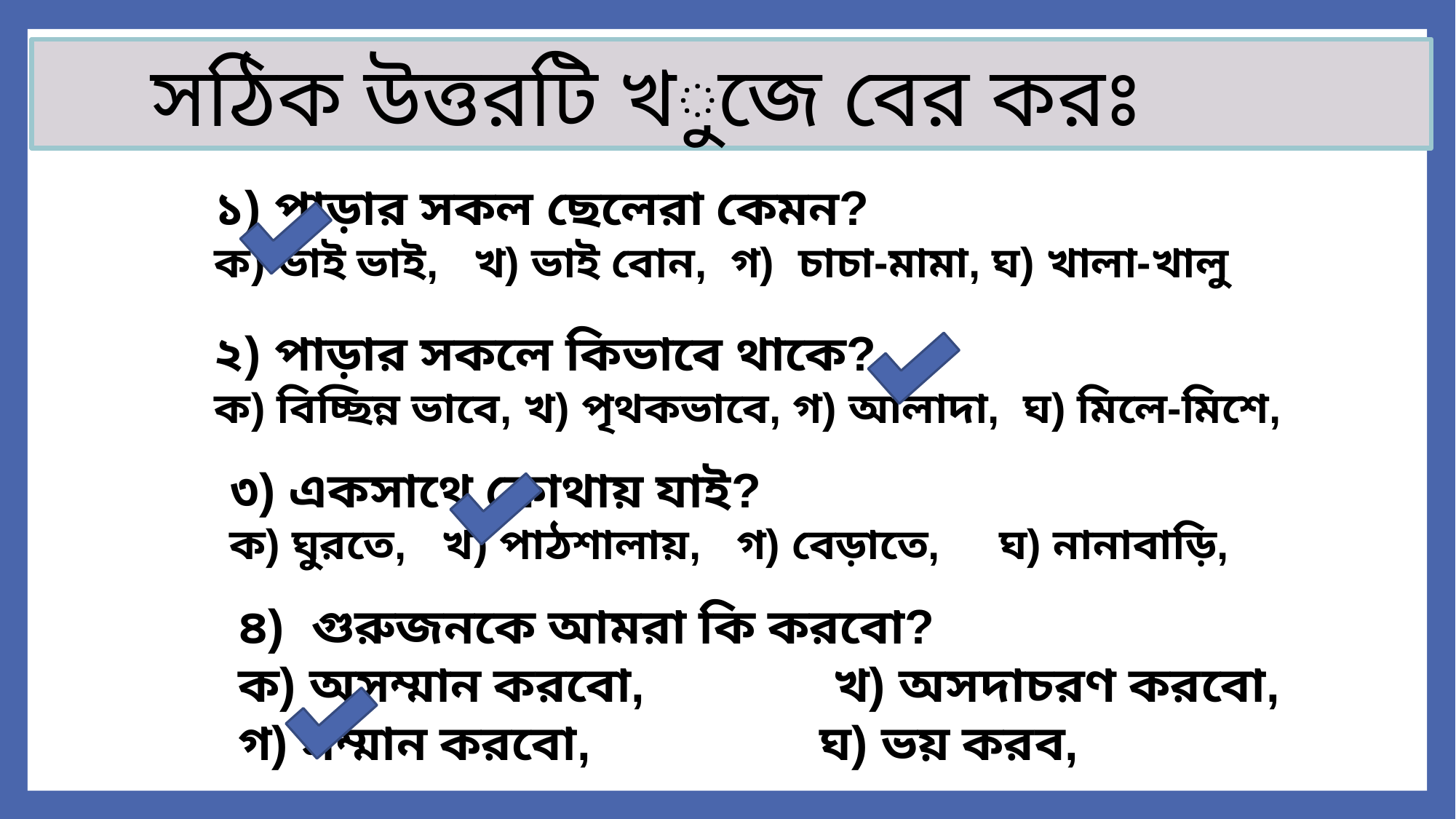

সঠিক উত্তরটি খুজে বের করঃ
১) পাড়ার সকল ছেলেরা কেমন?
ক) ভাই ভাই,   খ) ভাই বোন,  গ)  চাচা-মামা, ঘ) খালা-খালু

২) পাড়ার সকলে কিভাবে থাকে?
ক) বিচ্ছিন্ন ভাবে, খ) পৃথকভাবে, গ) আলাদা,  ঘ) মিলে-মিশে,

৩) একসাথে কোথায় যাই?
ক) ঘুরতে,   খ) পাঠশালায়,   গ) বেড়াতে,     ঘ) নানাবাড়ি,

৪)  গুরুজনকে আমরা কি করবো?
ক) অসম্মান করবো,              খ) অসদাচরণ করবো,
গ) সম্মান করবো,                 ঘ) ভয় করব,